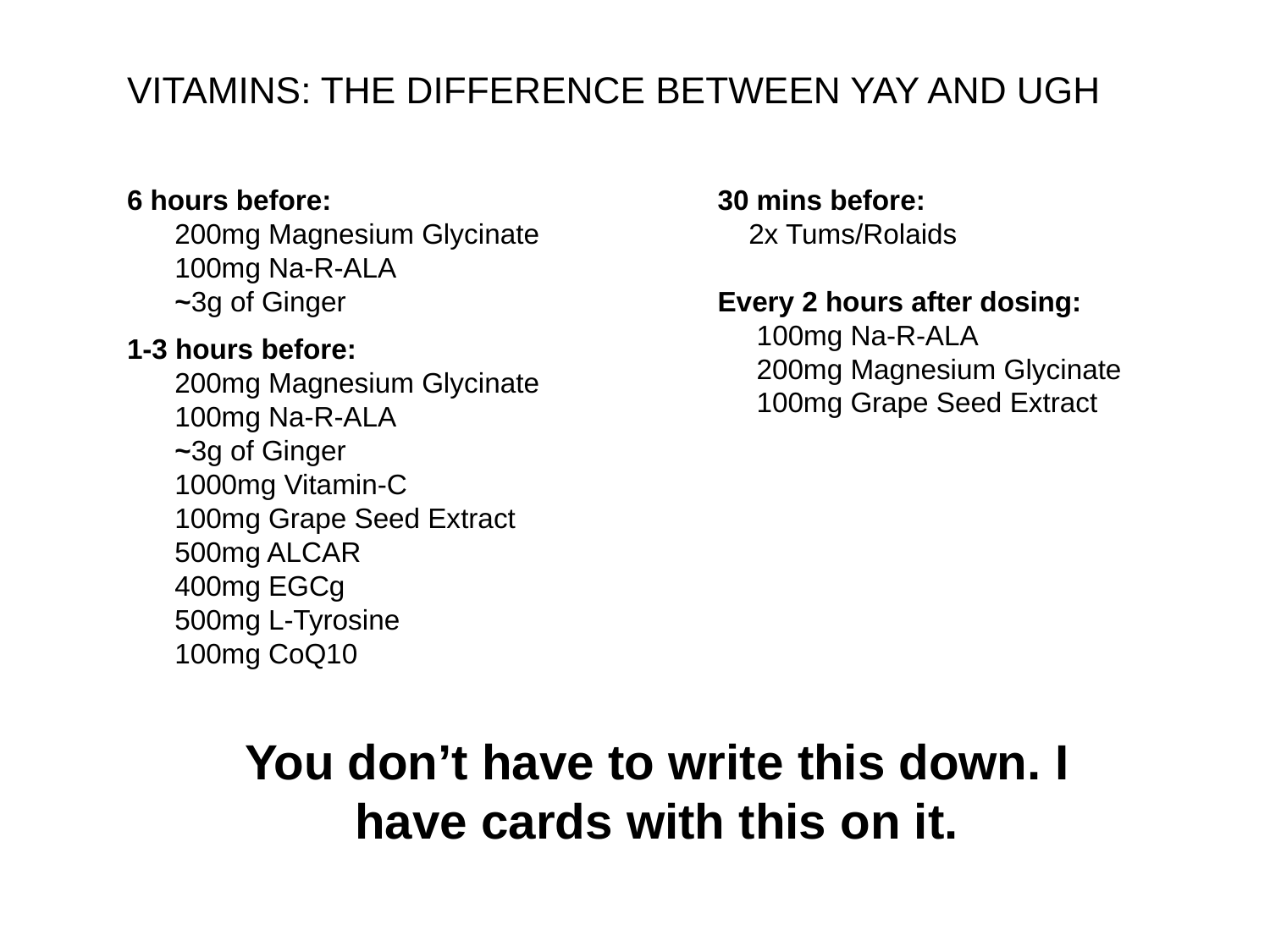

# VITAMINS: THE DIFFERENCE BETWEEN YAY AND UGH
6 hours before:
200mg Magnesium Glycinate
100mg Na-R-ALA
~3g of Ginger
1-3 hours before:
200mg Magnesium Glycinate
100mg Na-R-ALA
~3g of Ginger
1000mg Vitamin-C
100mg Grape Seed Extract
500mg ALCAR
400mg EGCg
500mg L-Tyrosine
100mg CoQ10

30 mins before:
    2x Tums/Rolaids
Every 2 hours after dosing:
     100mg Na-R-ALA
     200mg Magnesium Glycinate
     100mg Grape Seed Extract

You don’t have to write this down. I have cards with this on it.
13